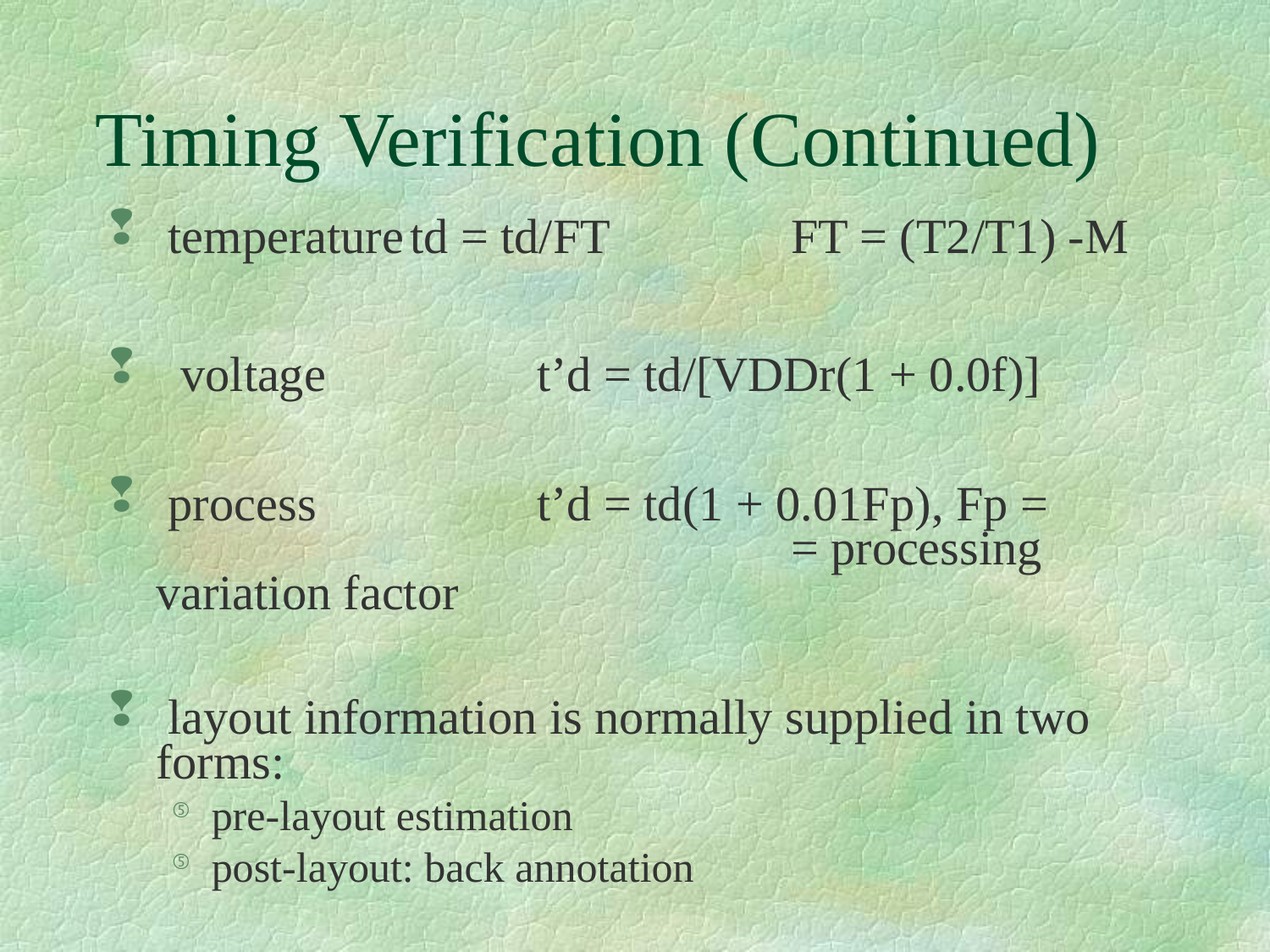

Timing Verification (Continued)
# temperature	td = td/FT		FT = (T2/T1) -M

  voltage		t’d = td/[VDDr(1 + 0.0f)]

 process		t’d = td(1 + 0.01Fp), Fp = 					= processing variation factor

 layout information is normally supplied in two forms:
pre-layout estimation
post-layout: back annotation